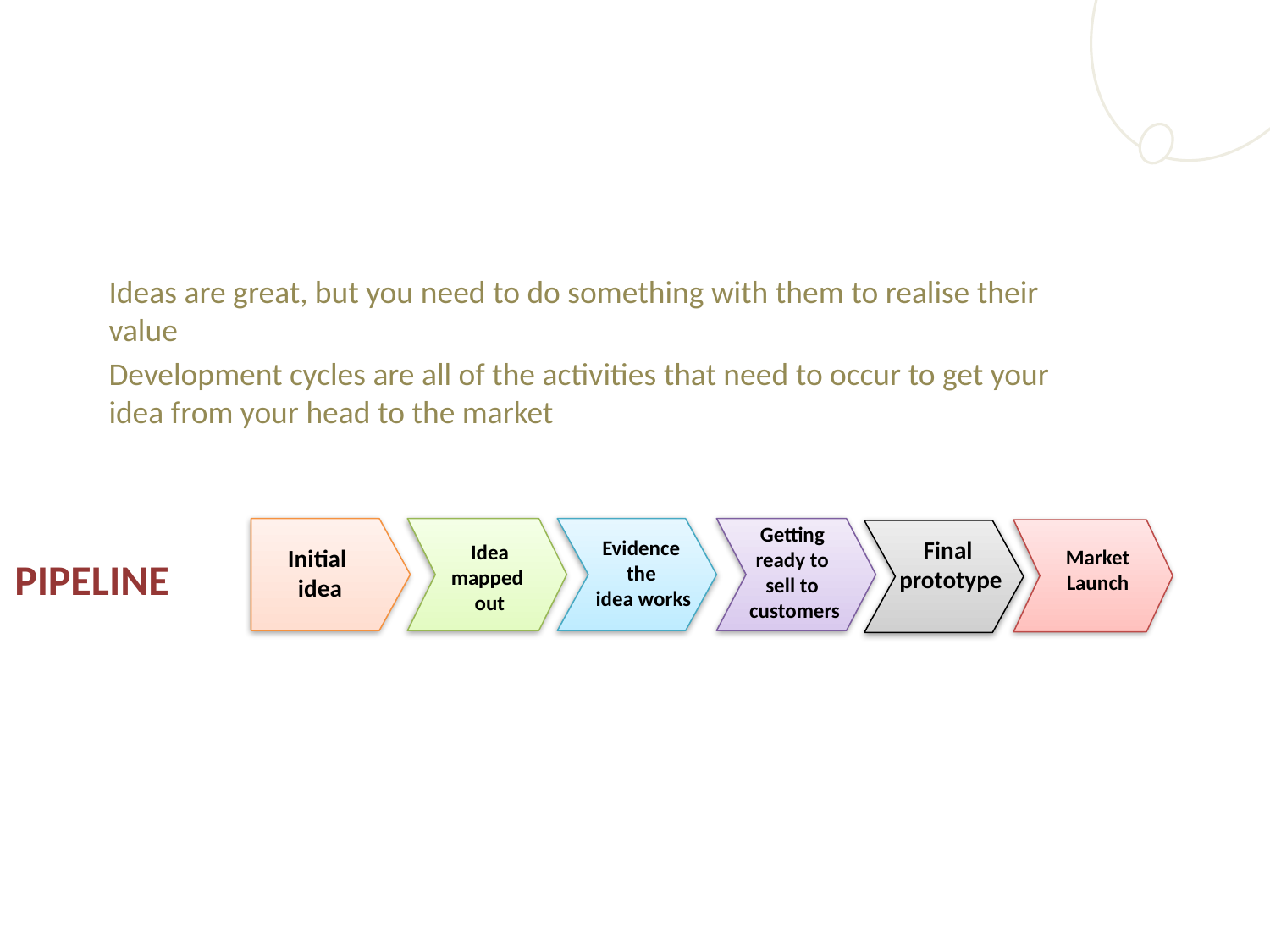

Ideas are great, but you need to do something with them to realise their value
Development cycles are all of the activities that need to occur to get your idea from your head to the market

Getting
ready to
sell to
customers

Initial
idea

Idea mapped
out

Evidence
the
idea works

Market Launch

Final
prototype
Pipeline